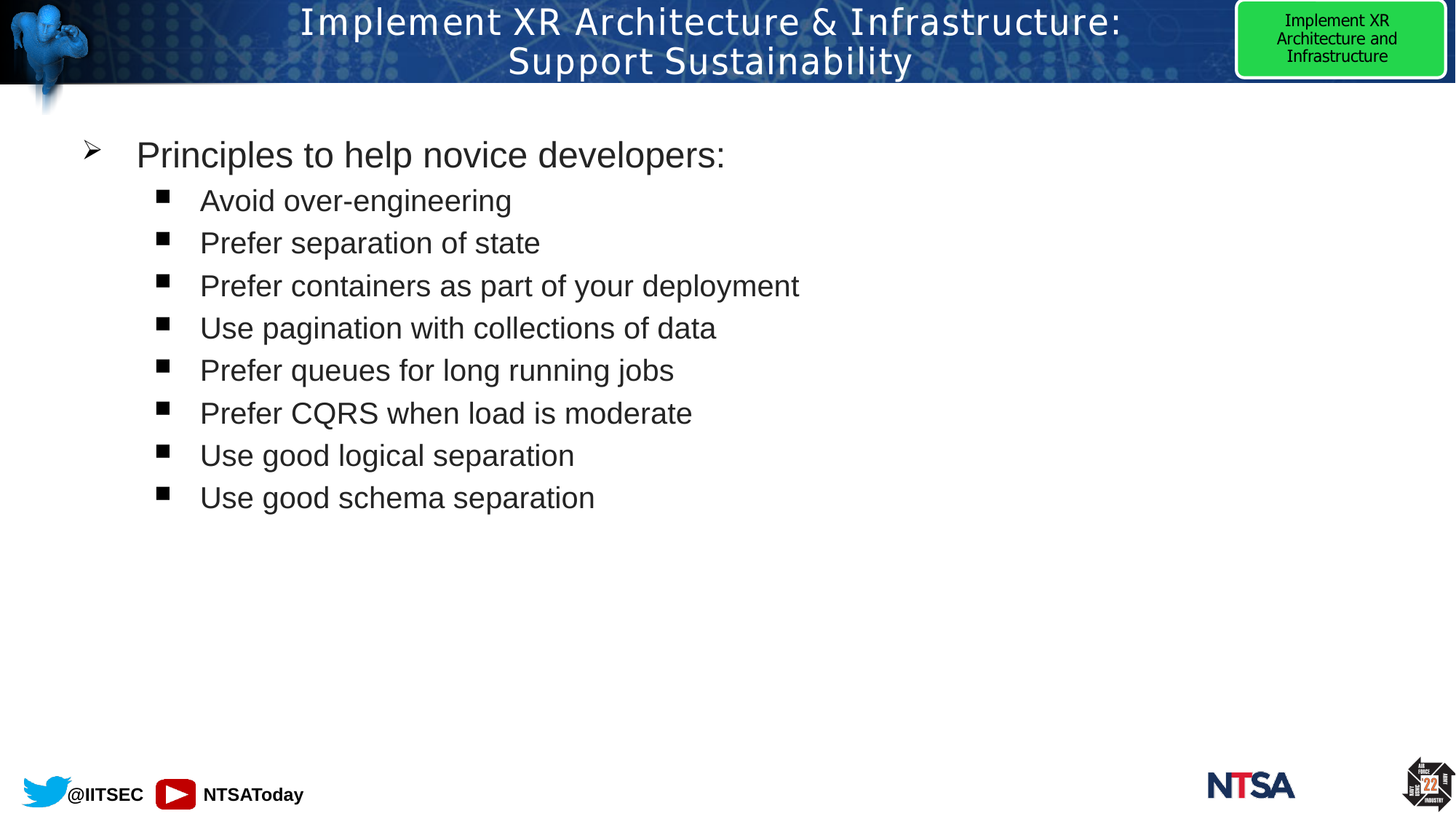

Implement XR Architecture and Infrastructure
# Implement XR Architecture & Infrastructure: Support Sustainability
Principles to help novice developers:
Avoid over-engineering
Prefer separation of state
Prefer containers as part of your deployment
Use pagination with collections of data
Prefer queues for long running jobs
Prefer CQRS when load is moderate
Use good logical separation
Use good schema separation